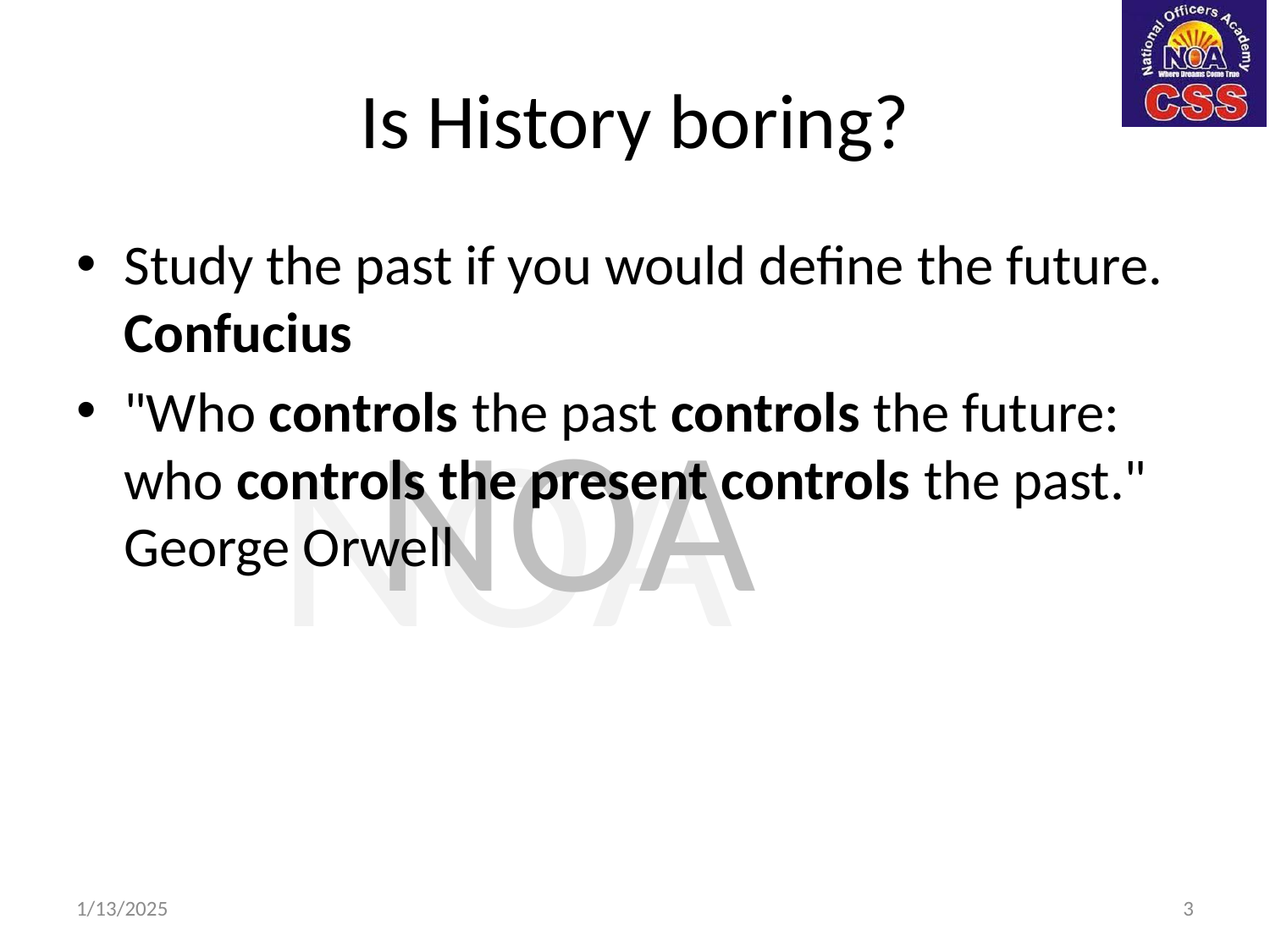

# Is History boring?
Study the past if you would define the future. Confucius
"Who controls the past controls the future: who controls the present controls the past." George Orwell
1/13/2025
3